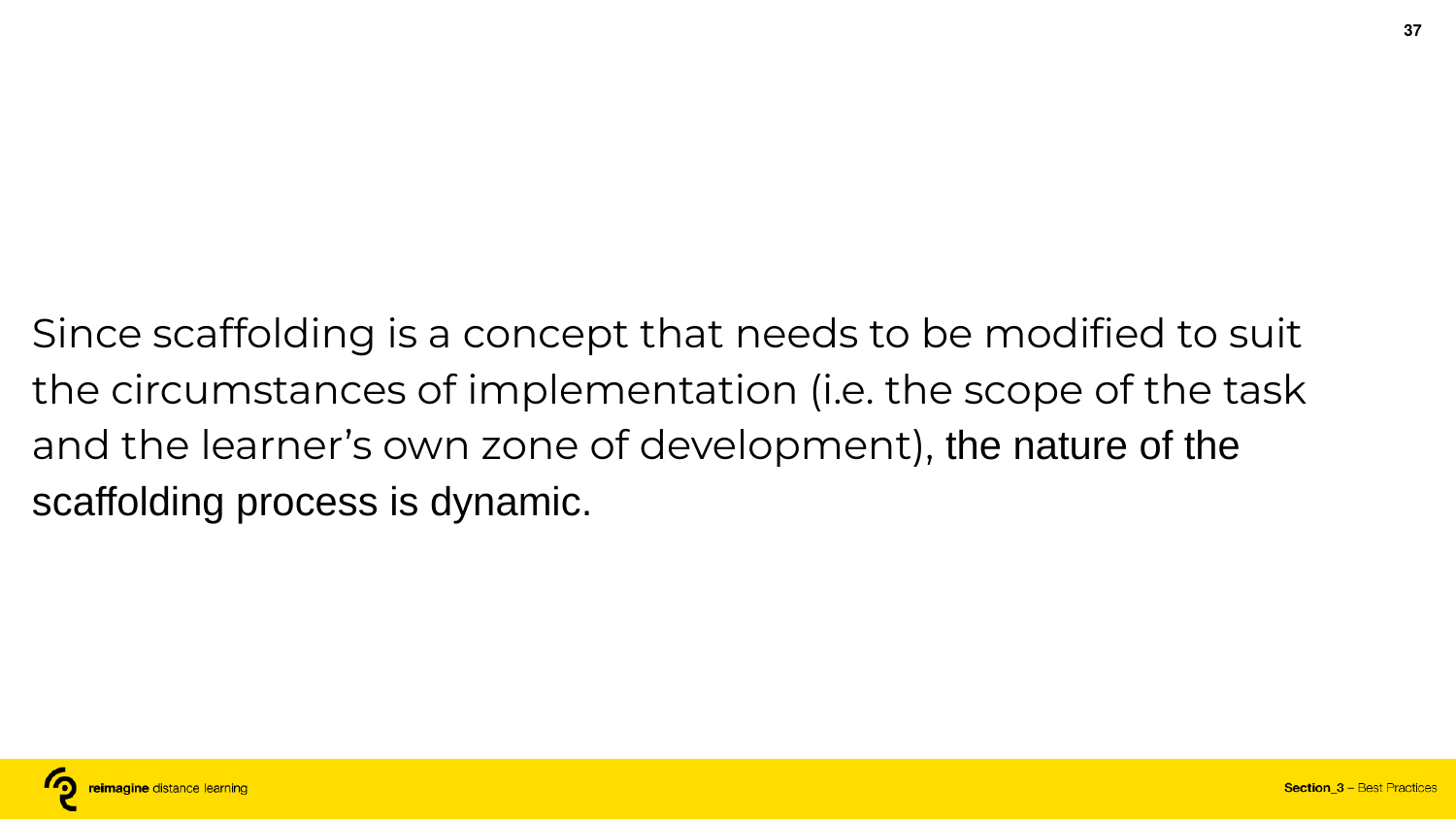

37
Since scaffolding is a concept that needs to be modified to suit the circumstances of implementation (i.e. the scope of the task and the learner’s own zone of development), the nature of the scaffolding process is dynamic.